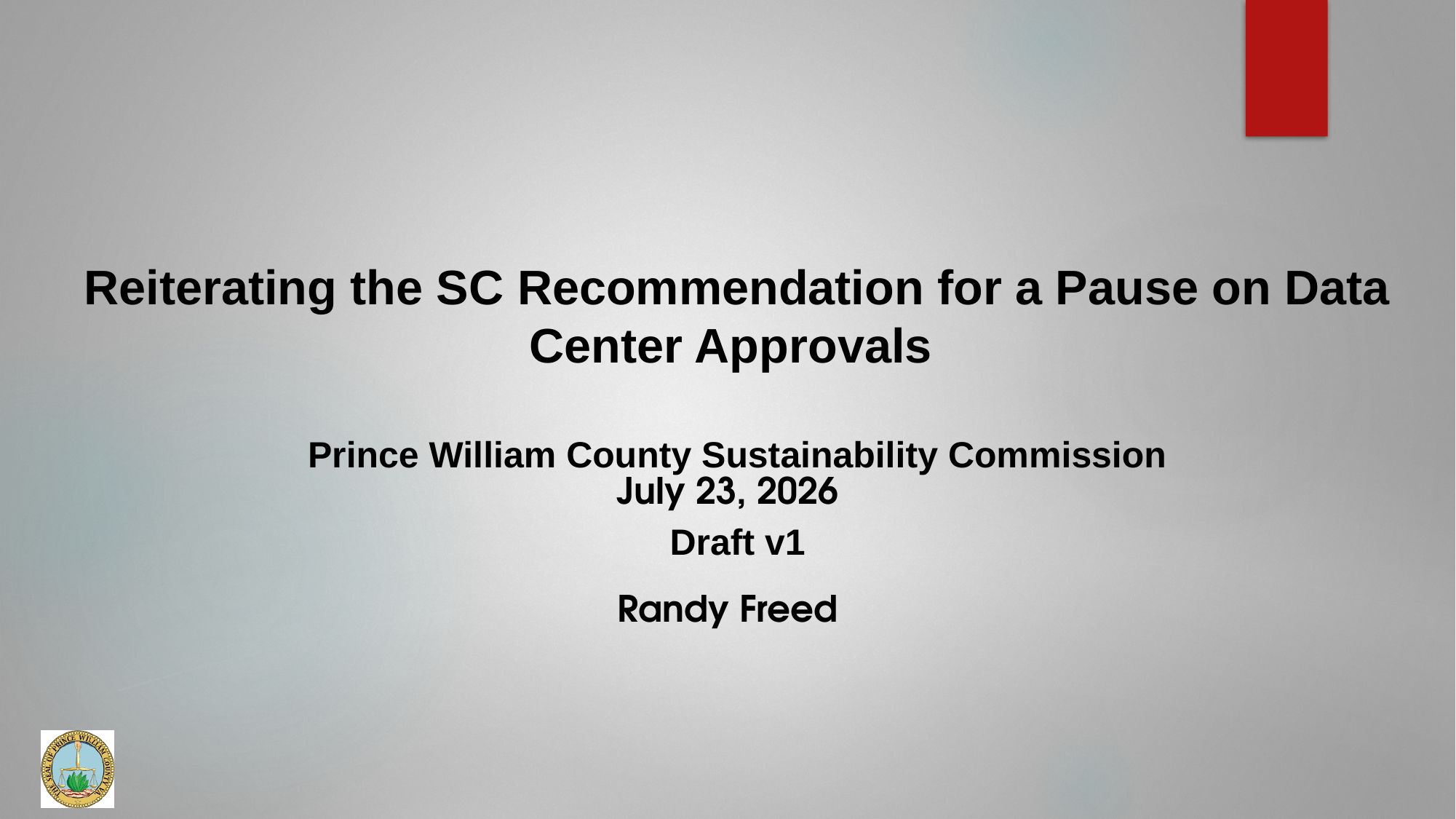

# Reiterating the SC Recommendation for a Pause on Data Center Approvals Prince William County Sustainability Commission Draft v1
July 23, 2026

Randy Freed